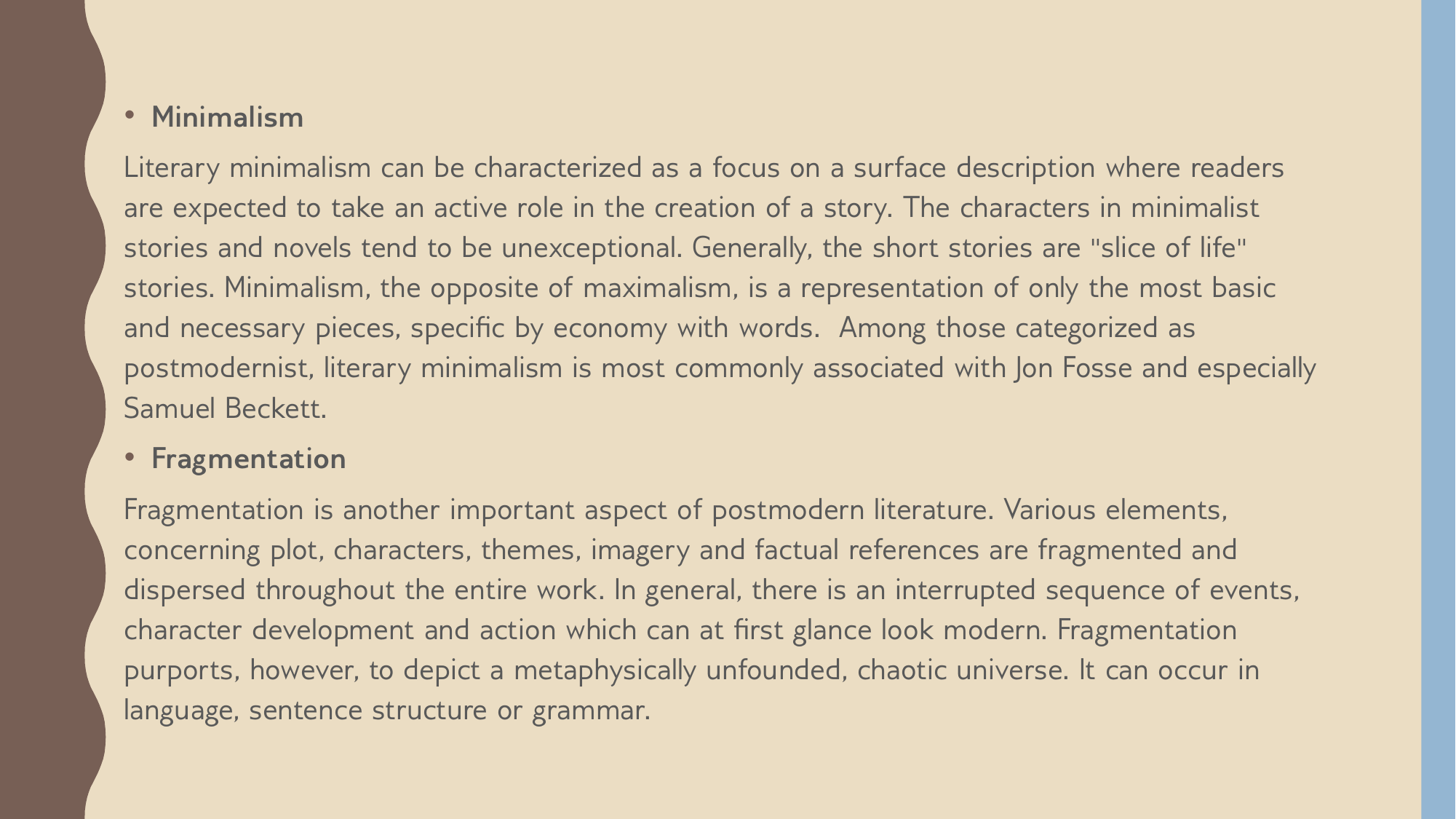

Minimalism
Literary minimalism can be characterized as a focus on a surface description where readers are expected to take an active role in the creation of a story. The characters in minimalist stories and novels tend to be unexceptional. Generally, the short stories are "slice of life" stories. Minimalism, the opposite of maximalism, is a representation of only the most basic and necessary pieces, specific by economy with words.  Among those categorized as postmodernist, literary minimalism is most commonly associated with Jon Fosse and especially Samuel Beckett.
Fragmentation
Fragmentation is another important aspect of postmodern literature. Various elements, concerning plot, characters, themes, imagery and factual references are fragmented and dispersed throughout the entire work. In general, there is an interrupted sequence of events, character development and action which can at first glance look modern. Fragmentation purports, however, to depict a metaphysically unfounded, chaotic universe. It can occur in language, sentence structure or grammar.